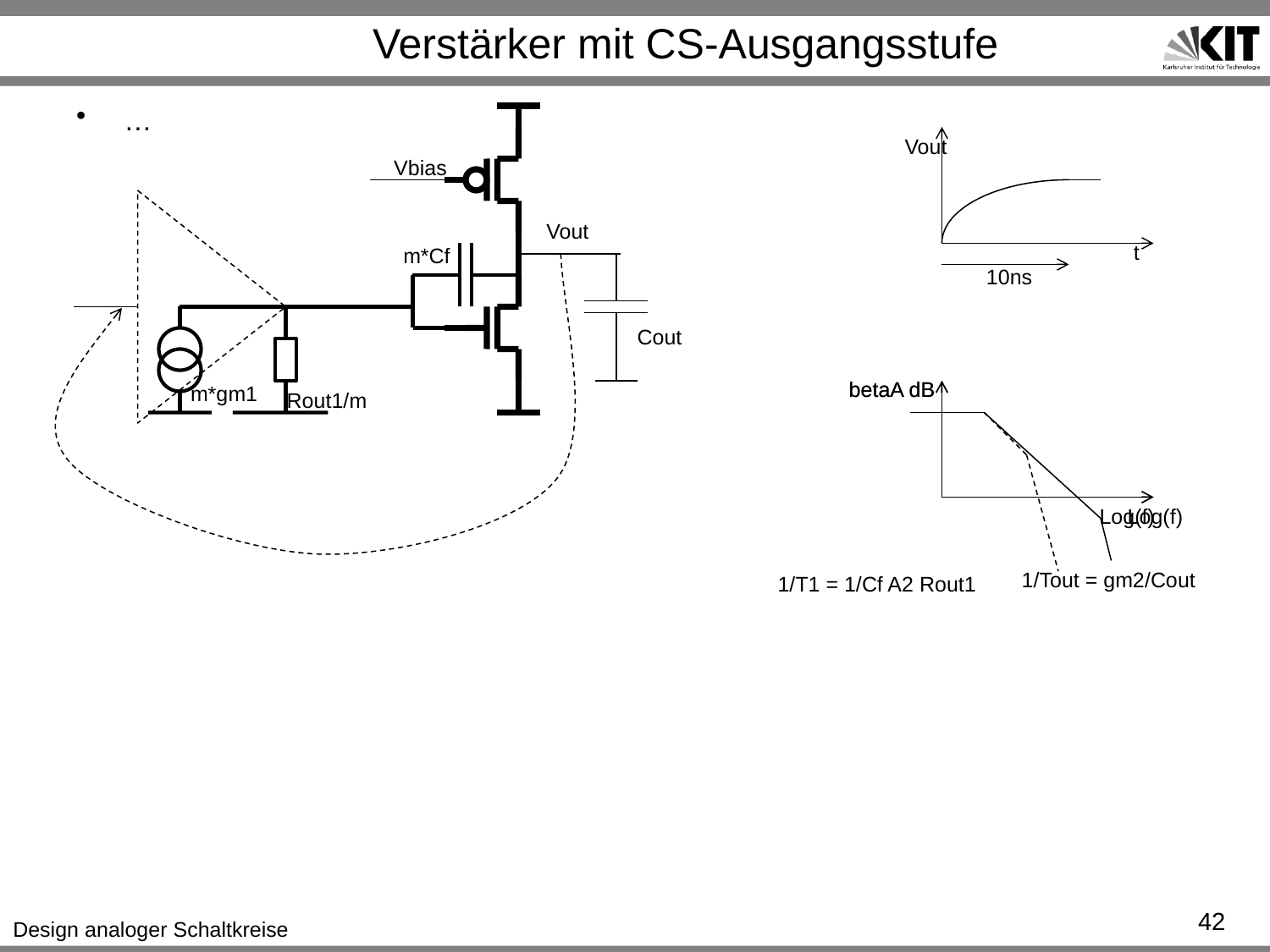

# Verstärker mit CS-Ausgangsstufe
…

Vout
Vbias

Vout

t
m*Cf

10ns

Cout
betaA dB
betaA dB
m*gm1
Rout1/m
Log(f)
Log(f)
1/Tout = gm2/Cout
1/T1 = 1/Cf A2 Rout1
42